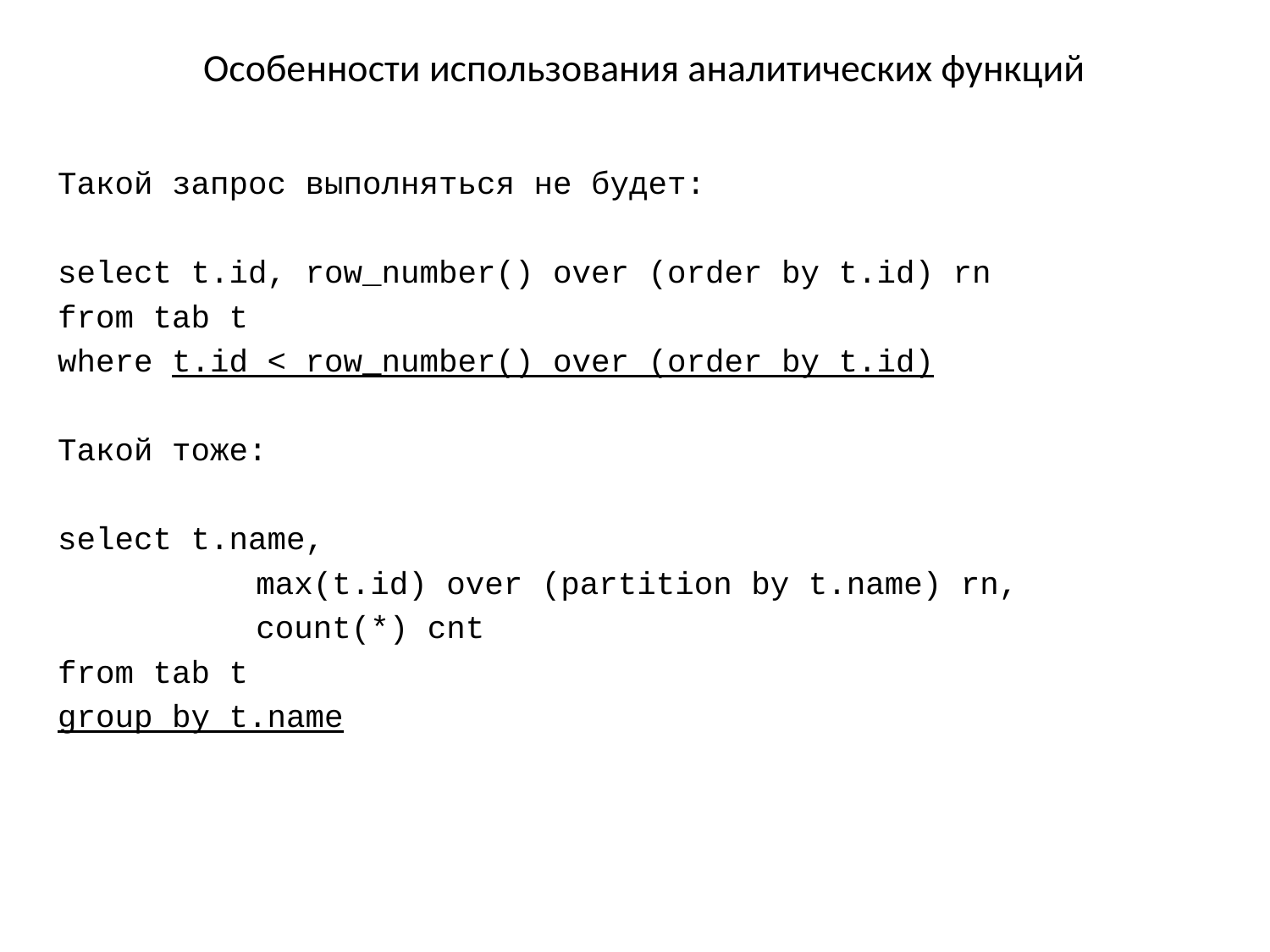

# Особенности использования аналитических функций
Такой запрос выполняться не будет:

select t.id, row_number() over (order by t.id) rn
from tab t
where t.id < row_number() over (order by t.id)

Такой тоже:

select t.name,
		max(t.id) over (partition by t.name) rn,
		count(*) cnt
from tab t
group by t.name